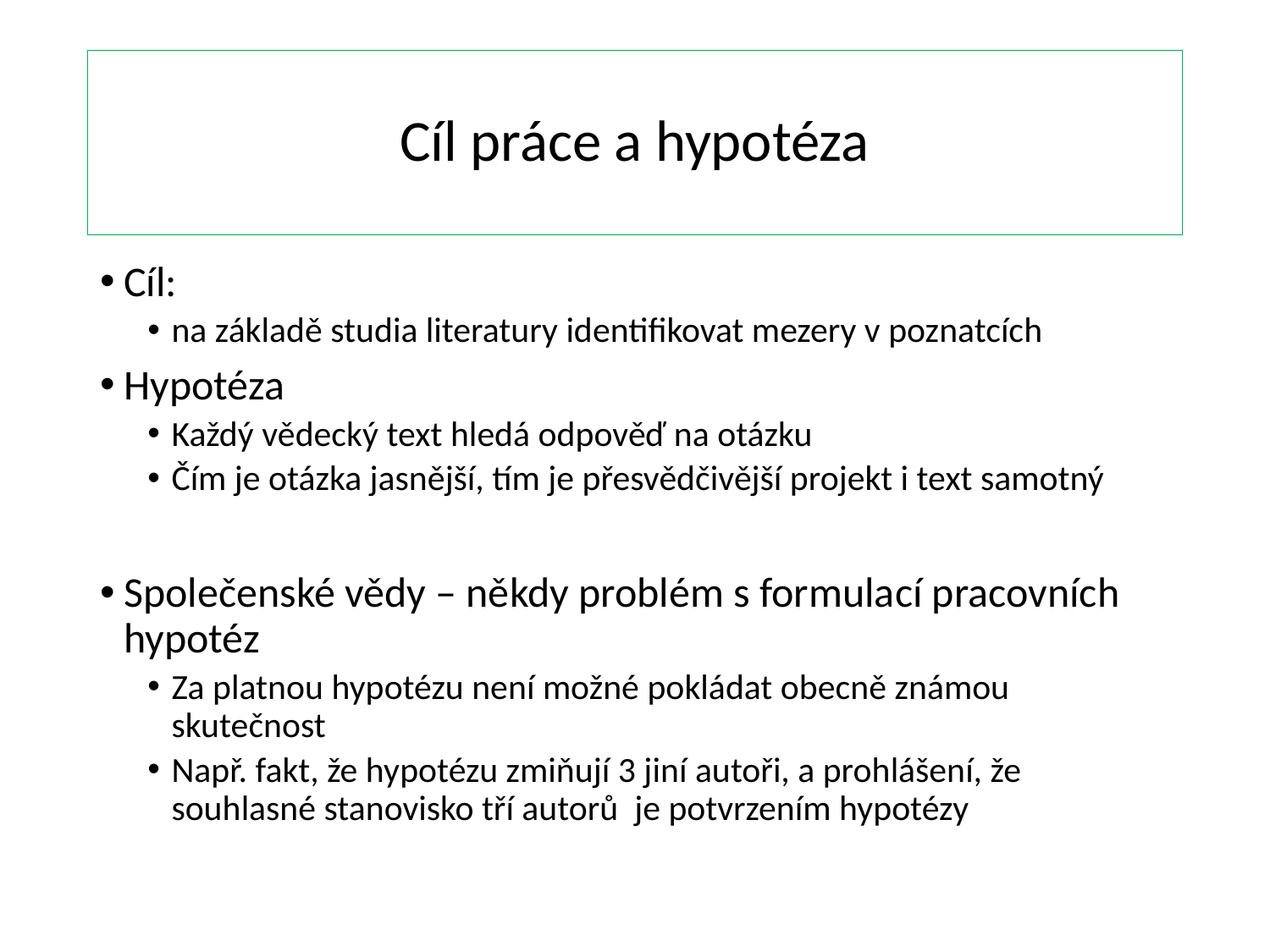

# Cíl práce a hypotéza
Cíl:
na základě studia literatury identifikovat mezery v poznatcích
Hypotéza
Každý vědecký text hledá odpověď na otázku
Čím je otázka jasnější, tím je přesvědčivější projekt i text samotný

Společenské vědy – někdy problém s formulací pracovních hypotéz
Za platnou hypotézu není možné pokládat obecně známou skutečnost
Např. fakt, že hypotézu zmiňují 3 jiní autoři, a prohlášení, že souhlasné stanovisko tří autorů  je potvrzením hypotézy